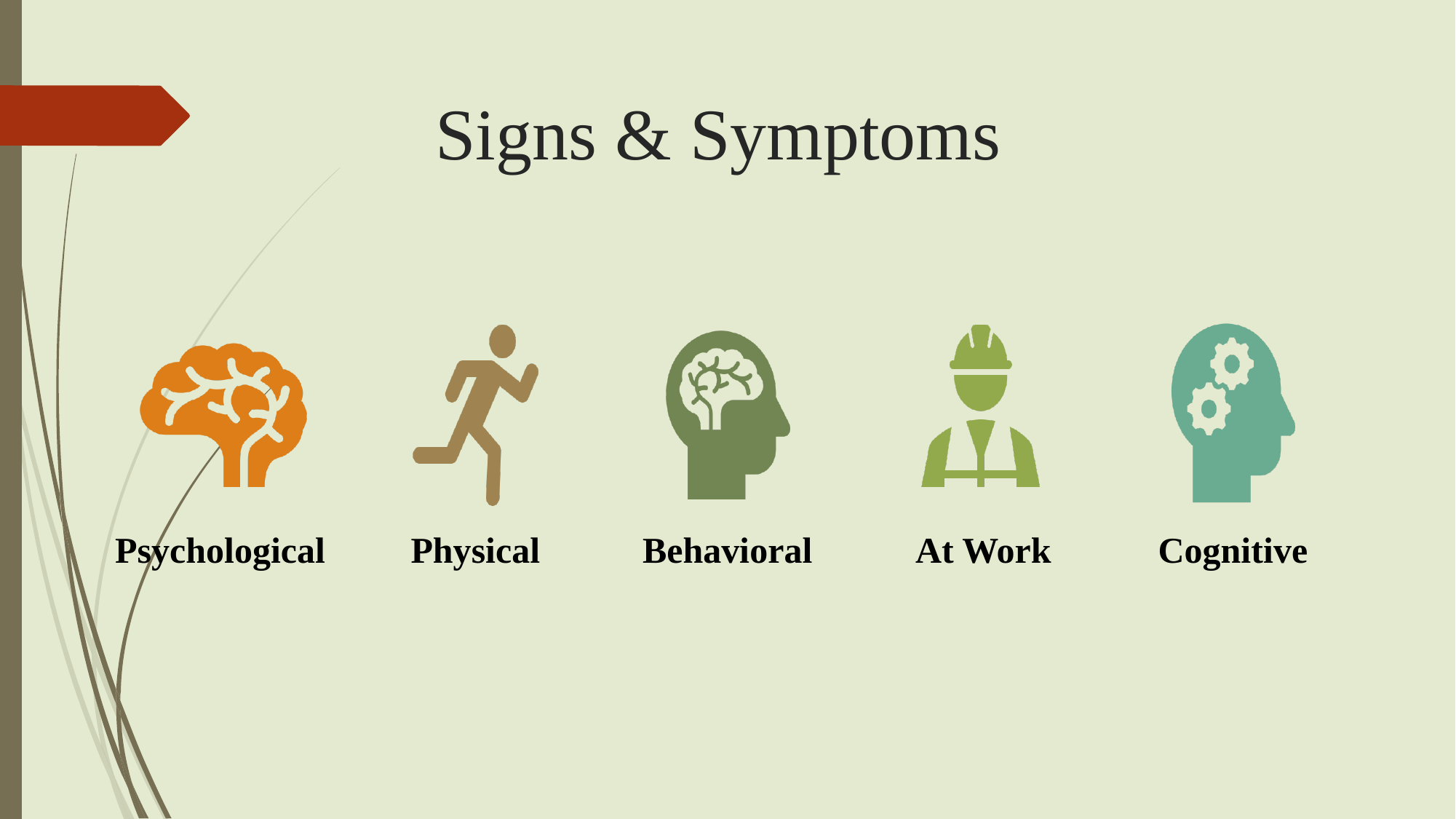

# Signs & Symptoms

Cognitive

Psychological

Physical

Behavioral

At Work